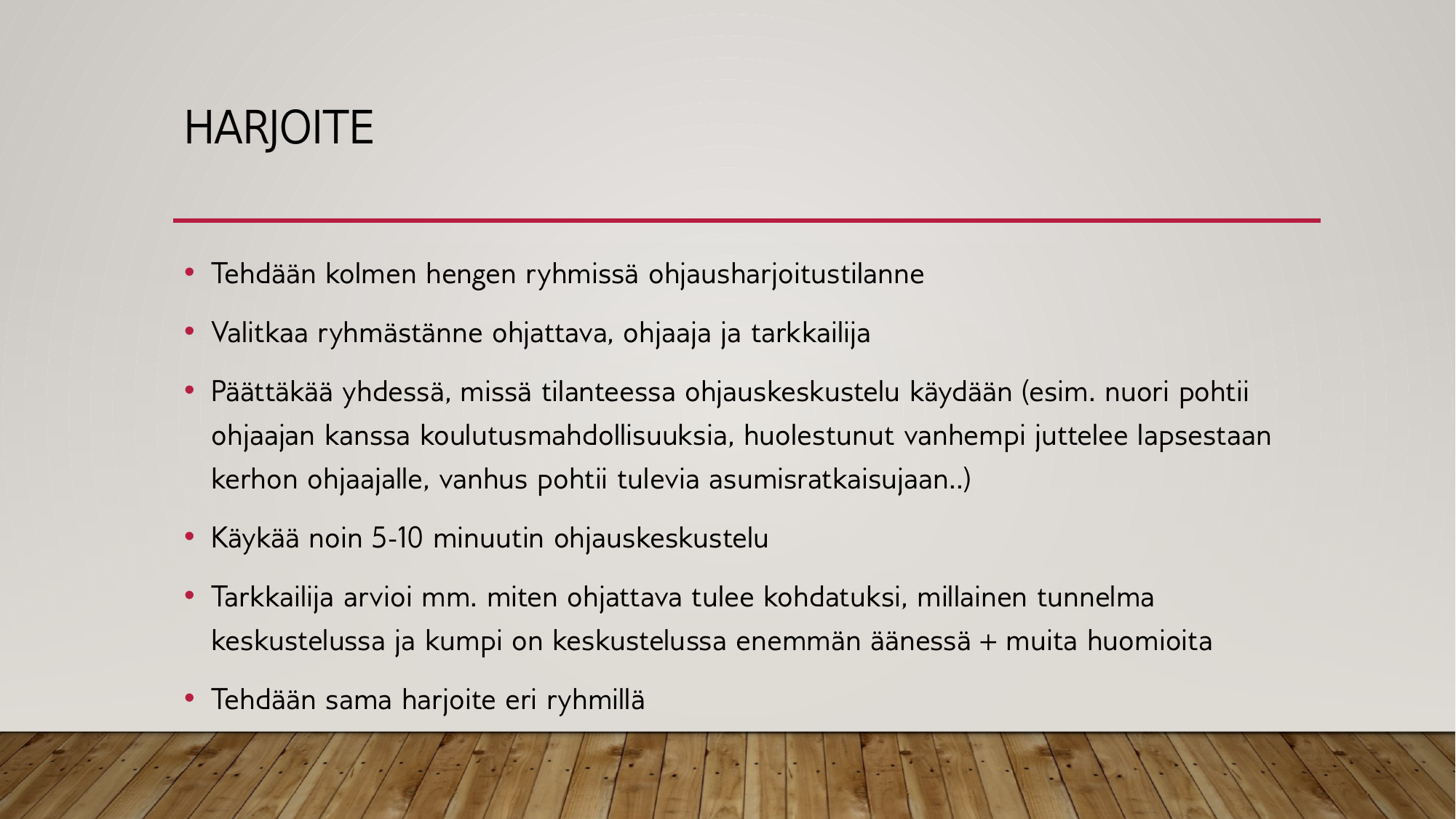

# harjoite
Tehdään kolmen hengen ryhmissä ohjausharjoitustilanne
Valitkaa ryhmästänne ohjattava, ohjaaja ja tarkkailija
Päättäkää yhdessä, missä tilanteessa ohjauskeskustelu käydään (esim. nuori pohtii ohjaajan kanssa koulutusmahdollisuuksia, huolestunut vanhempi juttelee lapsestaan kerhon ohjaajalle, vanhus pohtii tulevia asumisratkaisujaan..)
Käykää noin 5-10 minuutin ohjauskeskustelu
Tarkkailija arvioi mm. miten ohjattava tulee kohdatuksi, millainen tunnelma keskustelussa ja kumpi on keskustelussa enemmän äänessä + muita huomioita
Tehdään sama harjoite eri ryhmillä